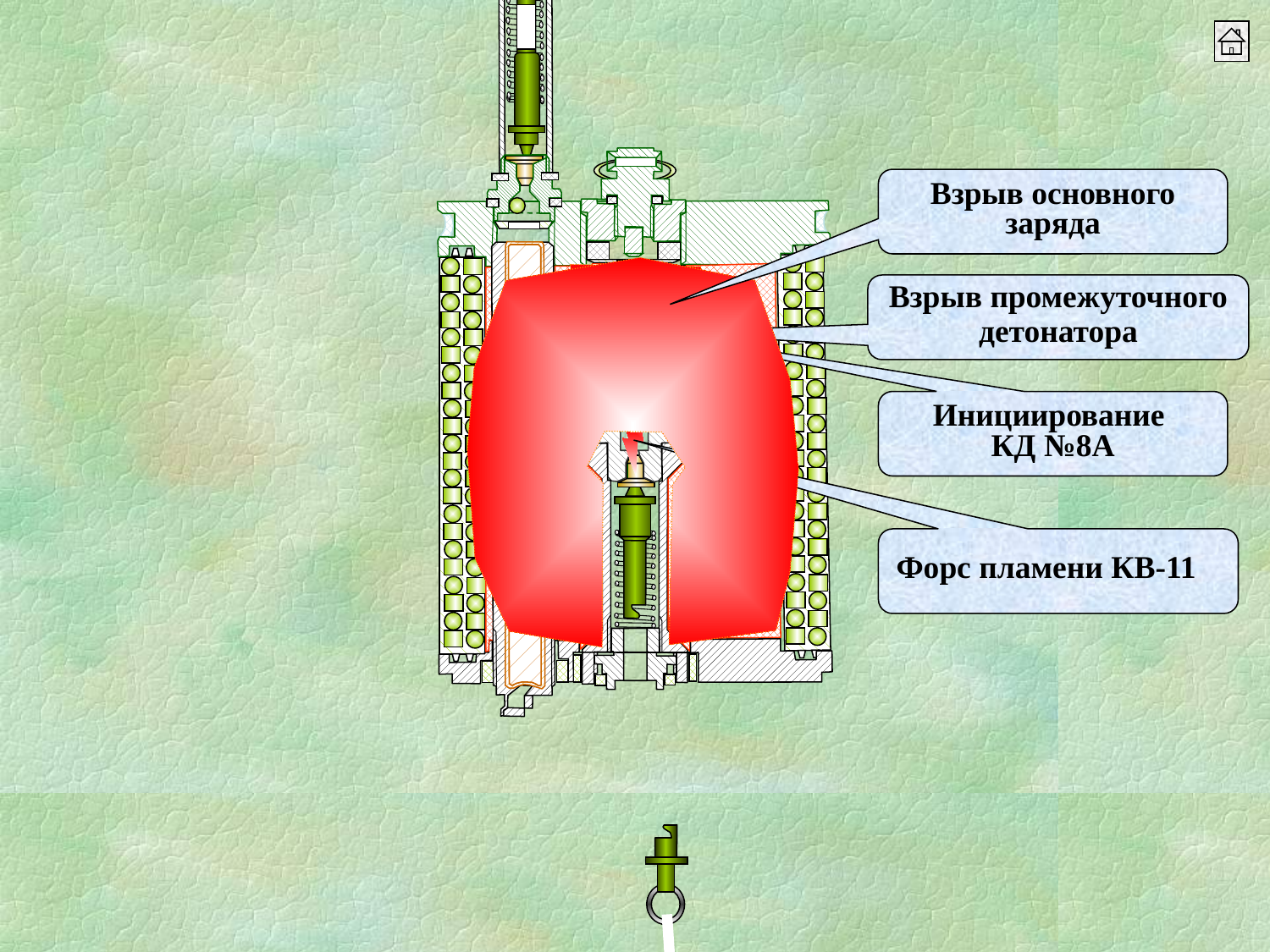

Взрыв основного заряда

Взрыв промежуточного детонатора

Инициирование
КД №8А

Форс пламени КВ-11